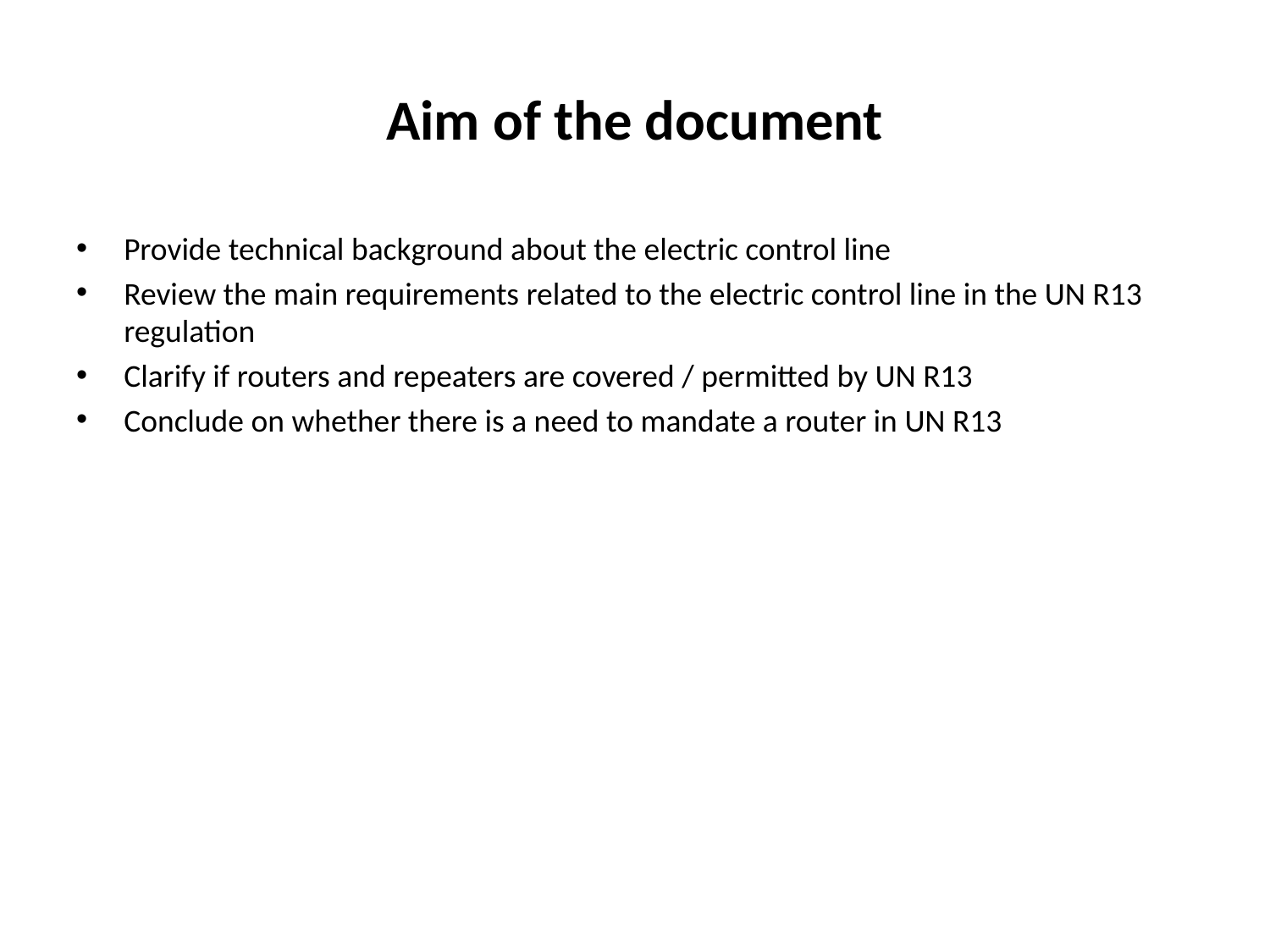

# Aim of the document
Provide technical background about the electric control line
Review the main requirements related to the electric control line in the UN R13 regulation
Clarify if routers and repeaters are covered / permitted by UN R13
Conclude on whether there is a need to mandate a router in UN R13